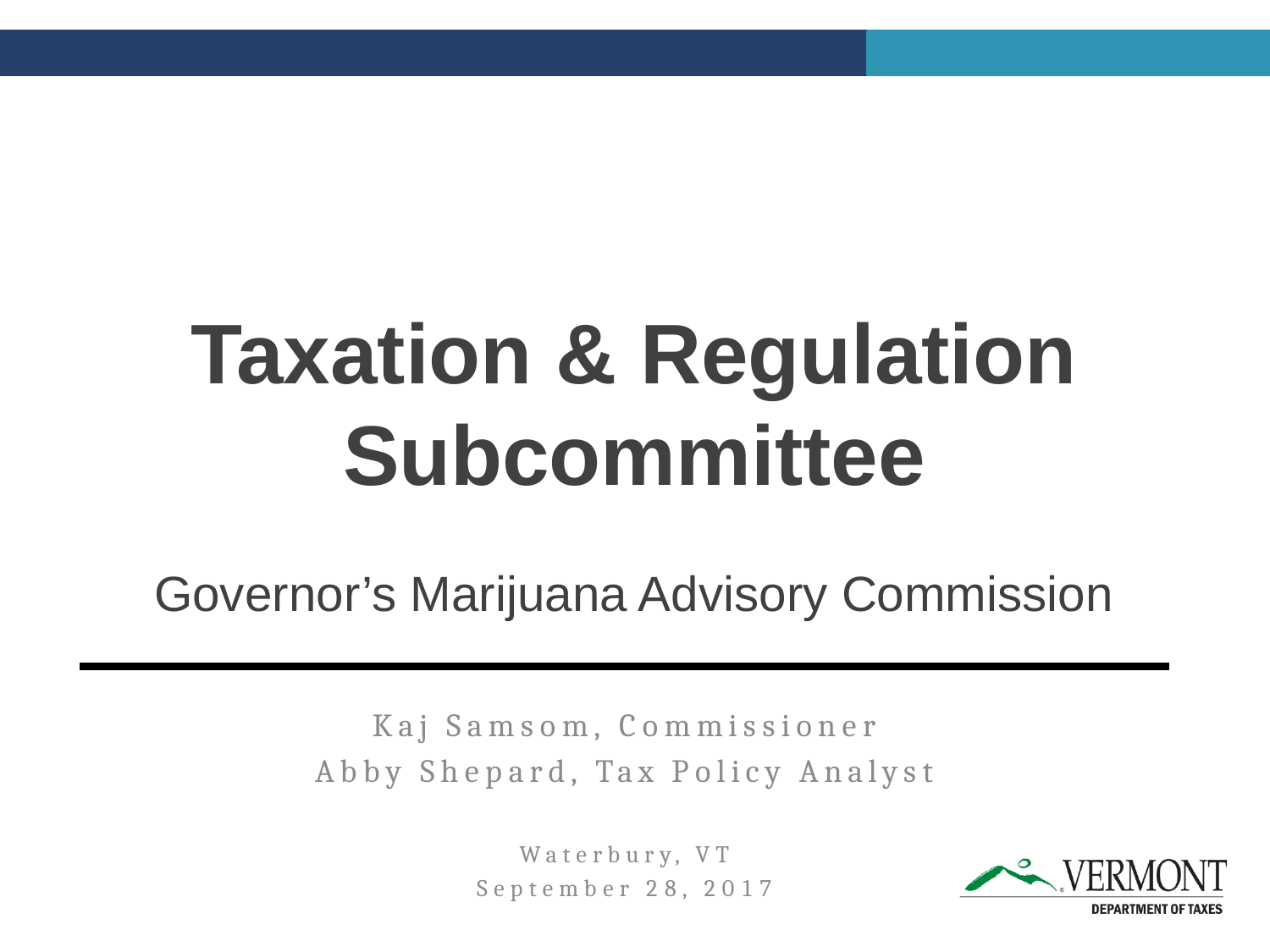

# Taxation & Regulation Subcommittee Governor’s Marijuana Advisory Commission
Kaj Samsom, Commissioner
Abby Shepard, Tax Policy Analyst

Waterbury, VT
September 28, 2017